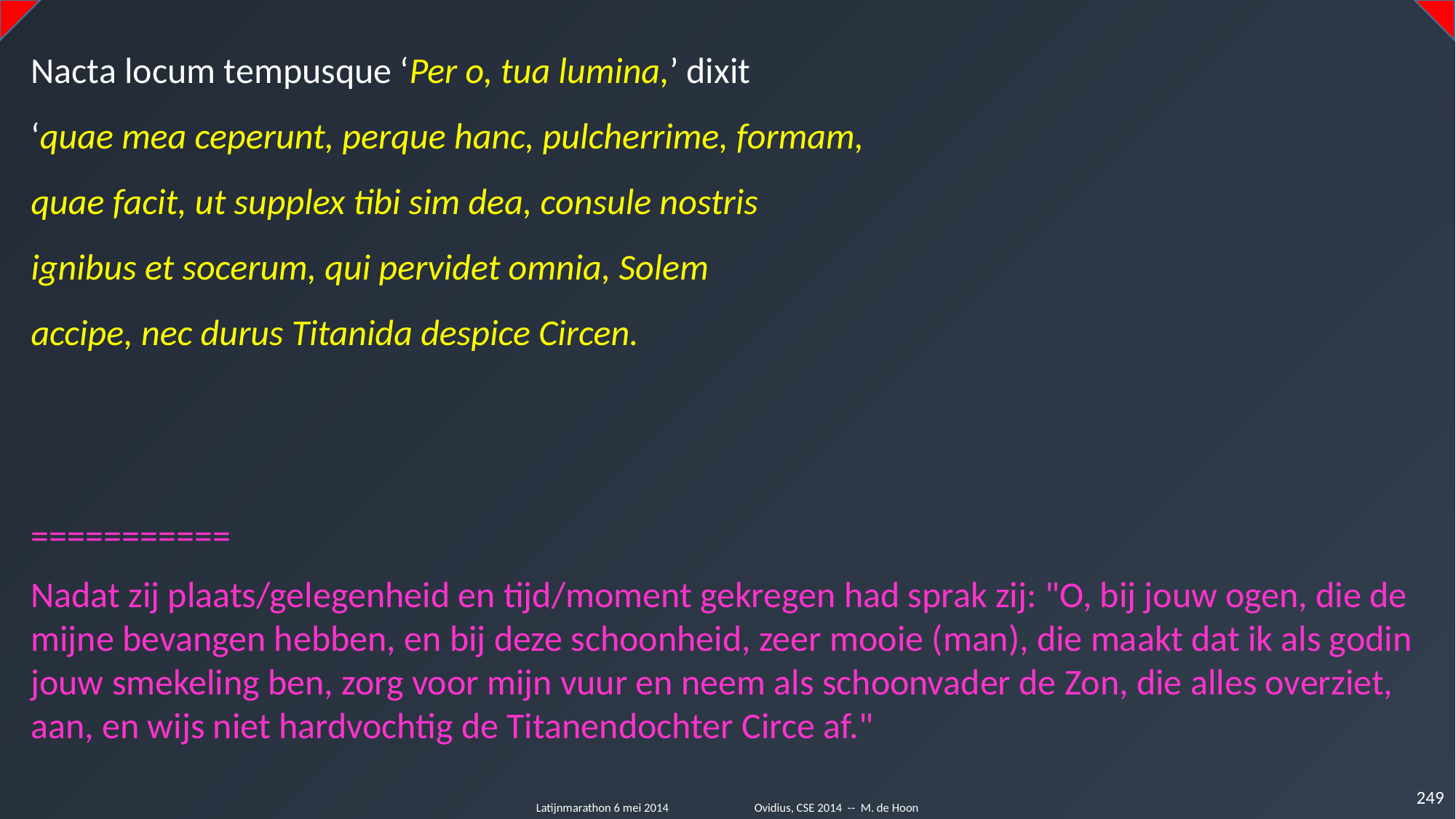

Nacta locum tempusque ‘Per o, tua lumina,’ dixit
‘quae mea ceperunt, perque hanc, pulcherrime, formam,
quae facit, ut supplex tibi sim dea, consule nostris
ignibus et socerum, qui pervidet omnia, Solem
accipe, nec durus Titanida despice Circen.
===========
Nadat zij plaats/gelegenheid en tijd/moment gekregen had sprak zij: "O, bij jouw ogen, die de mijne bevangen hebben, en bij deze schoonheid, zeer mooie (man), die maakt dat ik als godin jouw smekeling ben, zorg voor mijn vuur en neem als schoonvader de Zon, die alles overziet, aan, en wijs niet hardvochtig de Titanendochter Circe af."
249
Latijnmarathon 6 mei 2014	Ovidius, CSE 2014  --  M. de Hoon